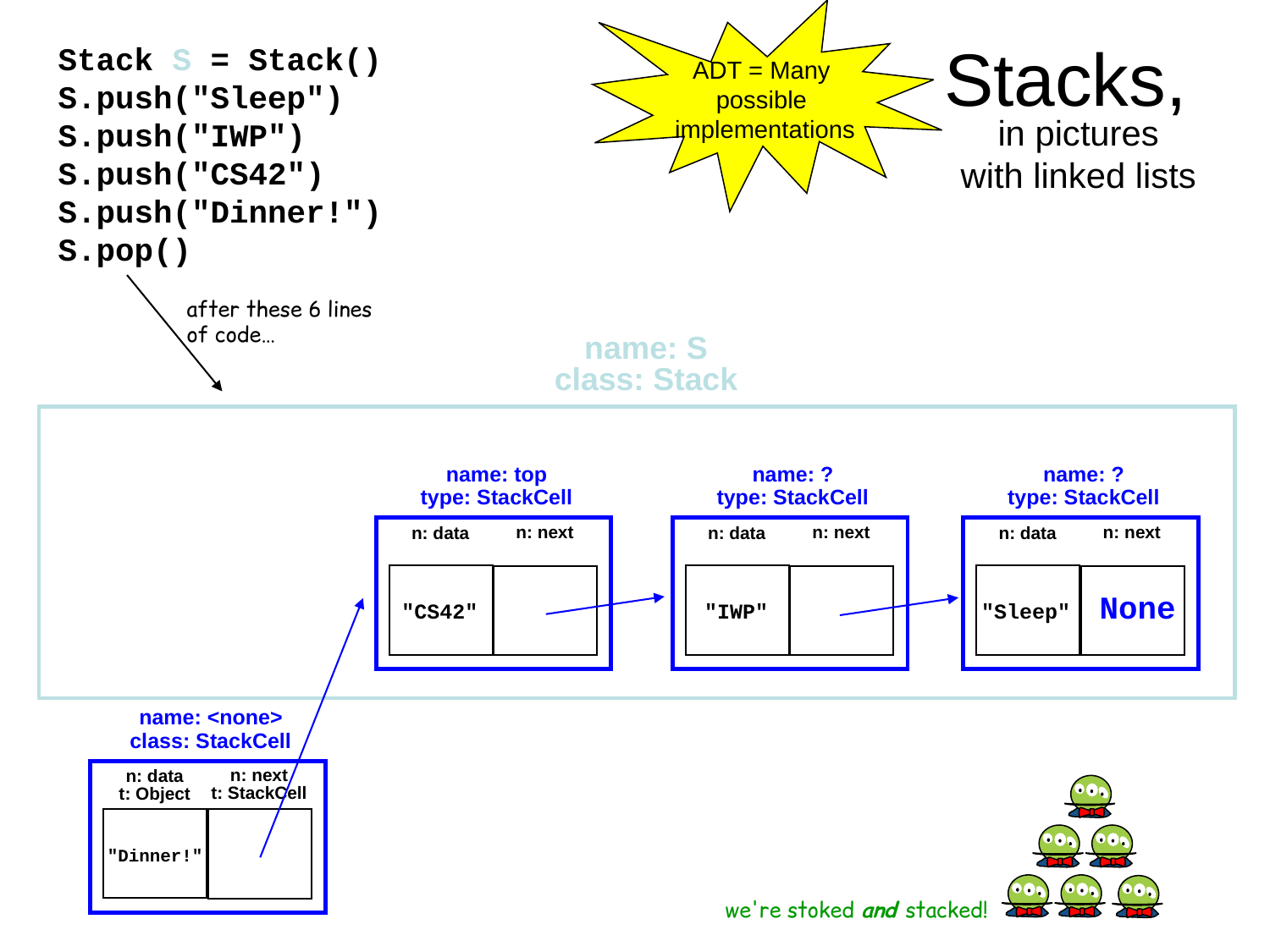

ADT = Many
possible
implementations
Stacks,
Stack S = Stack()
S.push("Sleep")
S.push("IWP")
S.push("CS42")
S.push("Dinner!")
S.pop()

in pictures
with linked lists

after these 6 lines of code…
name: S
class: Stack

name: top
type: StackCell
name: ?
type: StackCell
name: ?
type: StackCell

n: next
n: next
n: next
n: data
n: data
n: data

None
"CS42"
"IWP"
"Sleep"

name: <none>
class: StackCell

n: next
t: StackCell
n: data
t: Object

"Dinner!"

we're stoked and stacked!